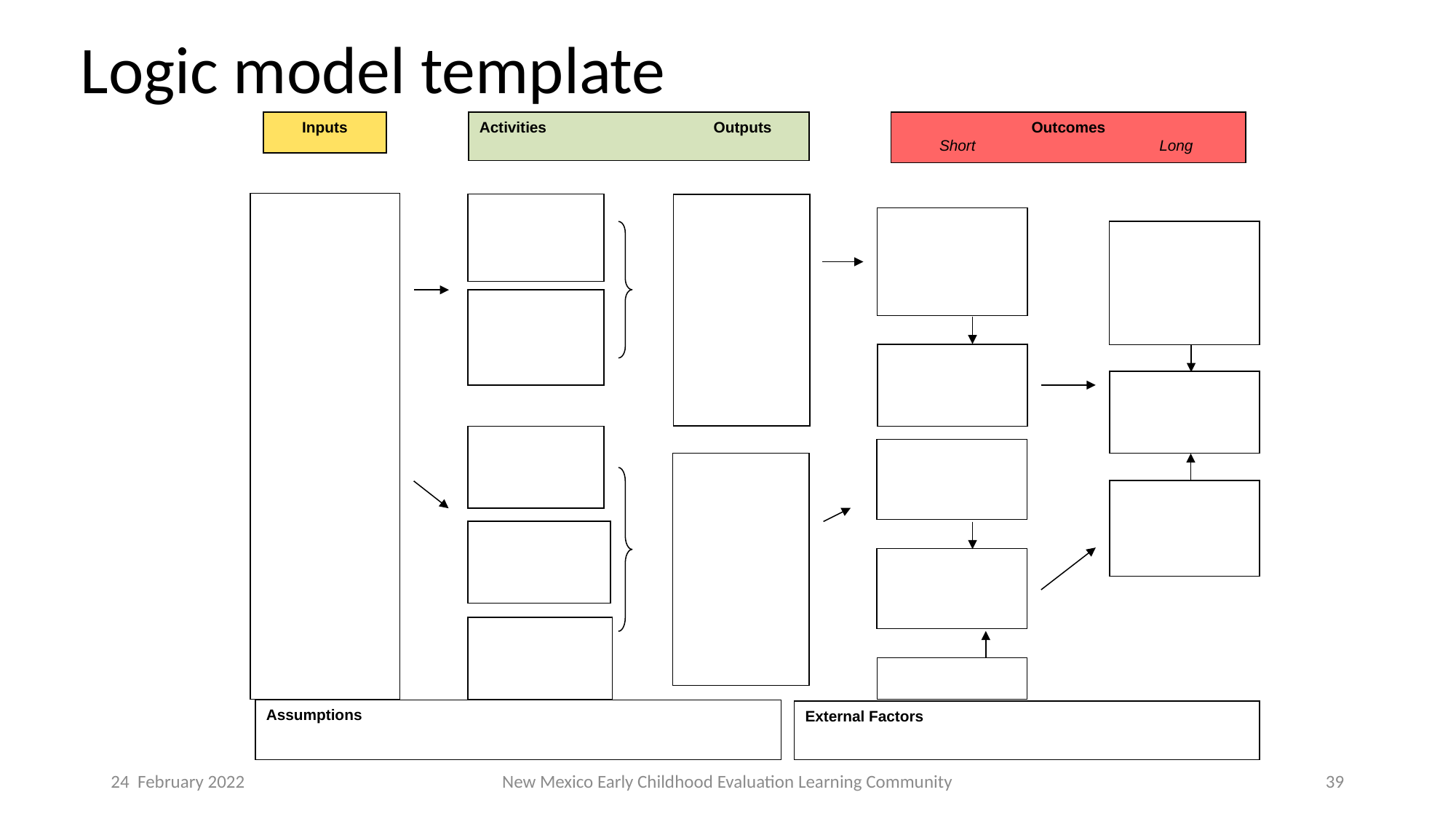

# Logic model template
Outcomes
         Short                                            Long
Inputs
Activities                                        Outputs

Assumptions

External Factors

24  February 2022
New Mexico Early Childhood Evaluation Learning Community
39